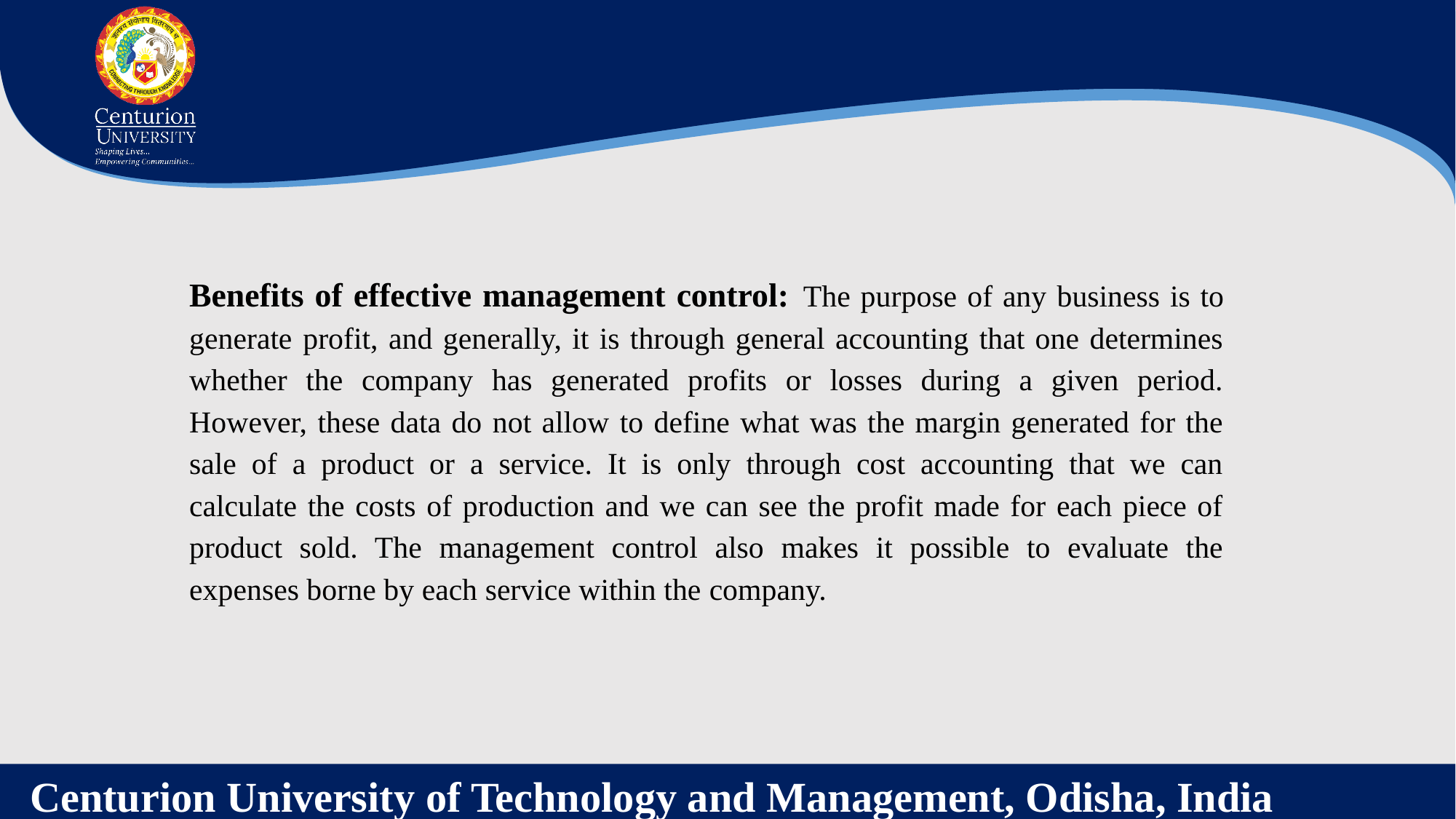

Benefits of effective management control: The purpose of any business is to generate profit, and generally, it is through general accounting that one determines whether the company has generated profits or losses during a given period. However, these data do not allow to define what was the margin generated for the sale of a product or a service. It is only through cost accounting that we can calculate the costs of production and we can see the profit made for each piece of product sold. The management control also makes it possible to evaluate the expenses borne by each service within the company.